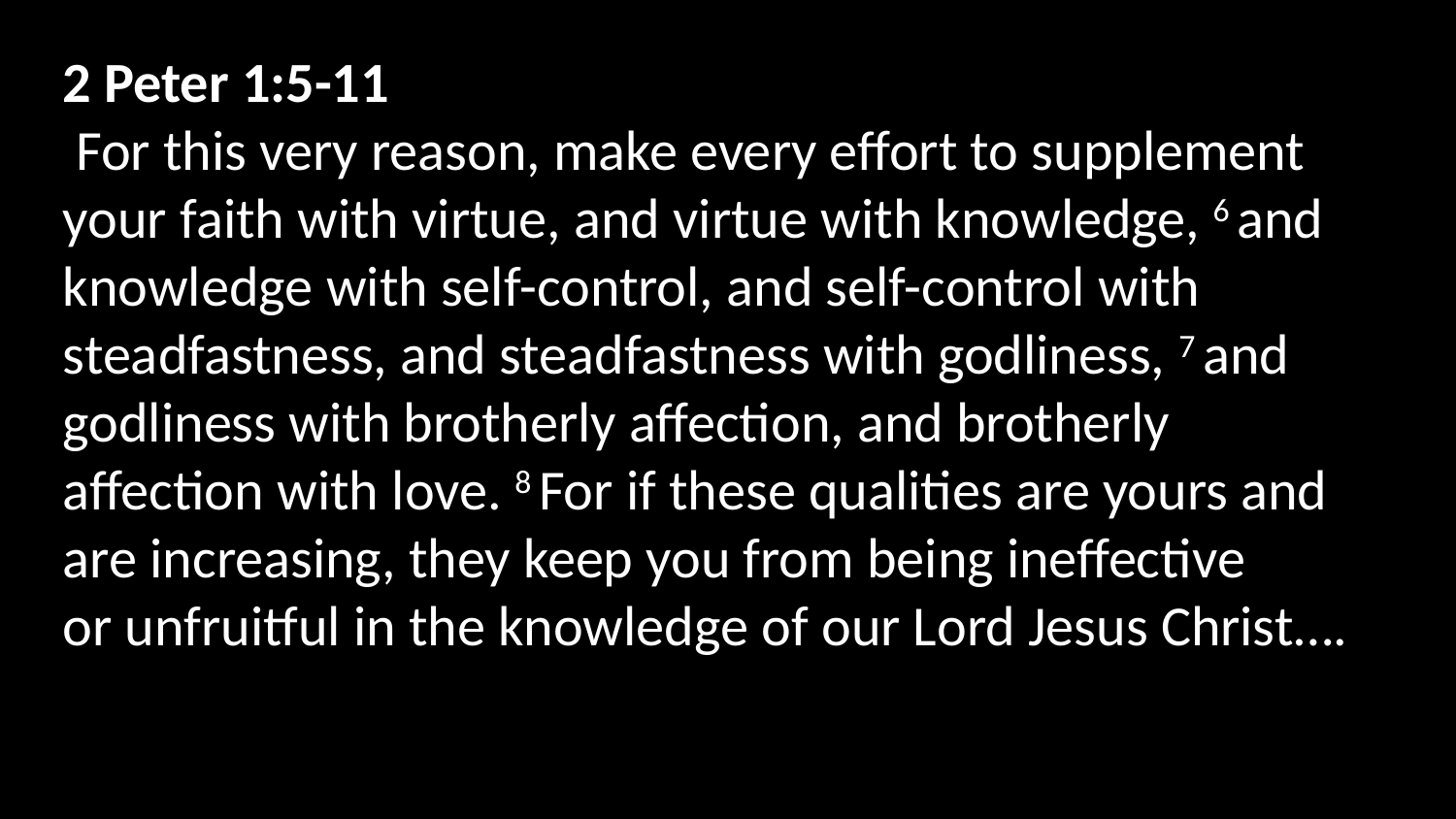

2 Peter 1:5-11
 For this very reason, make every effort to supplement your faith with virtue, and virtue with knowledge, 6 and knowledge with self-control, and self-control with steadfastness, and steadfastness with godliness, 7 and godliness with brotherly affection, and brotherly affection with love. 8 For if these qualities are yours and are increasing, they keep you from being ineffective or unfruitful in the knowledge of our Lord Jesus Christ….